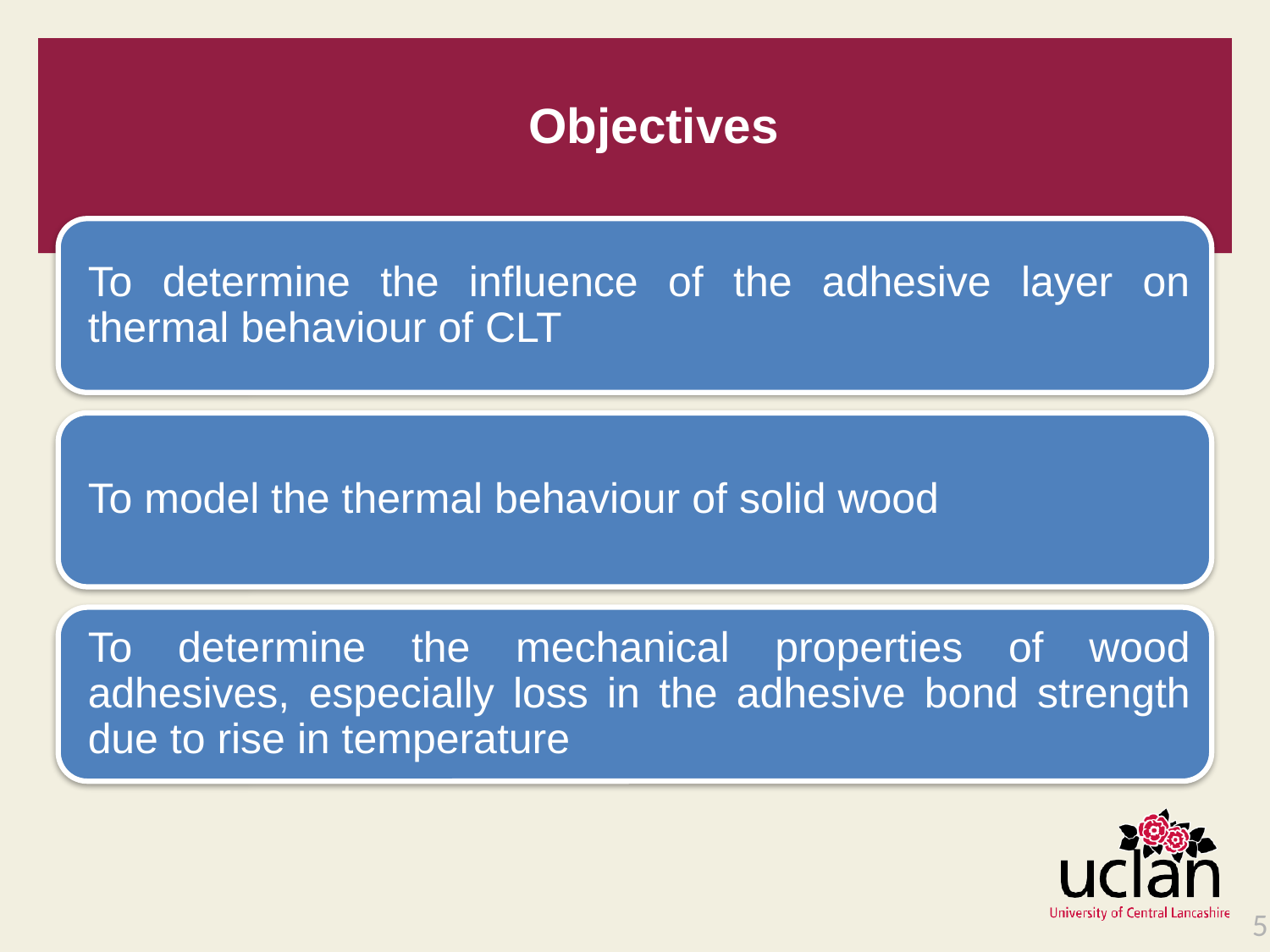

# Objectives
To determine the influence of the adhesive layer on thermal behaviour of CLT
To model the thermal behaviour of solid wood
To determine the mechanical properties of wood adhesives, especially loss in the adhesive bond strength due to rise in temperature
5